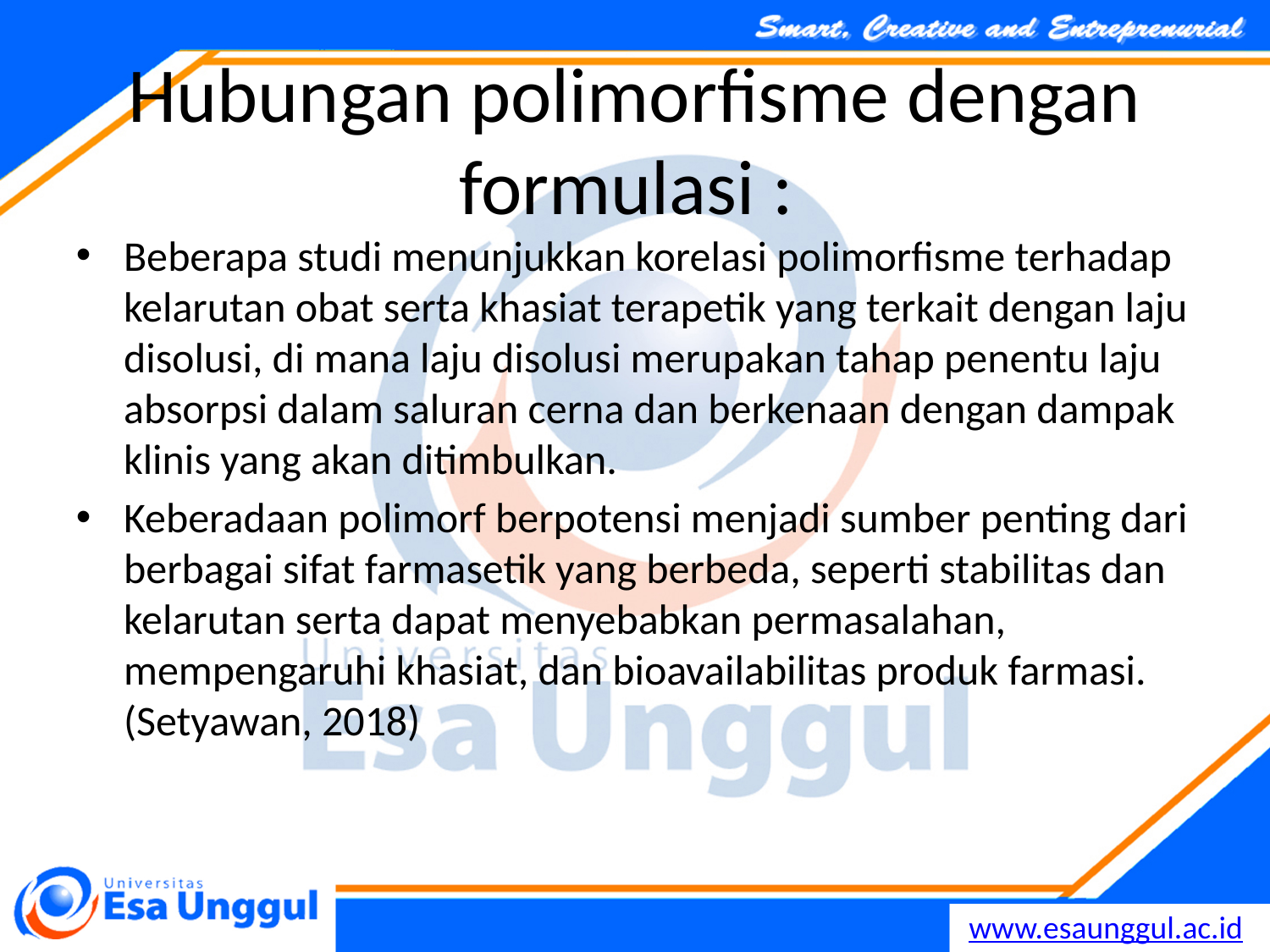

# Hubungan polimorfisme dengan formulasi :
Beberapa studi menunjukkan korelasi polimorfisme terhadap kelarutan obat serta khasiat terapetik yang terkait dengan laju disolusi, di mana laju disolusi merupakan tahap penentu laju absorpsi dalam saluran cerna dan berkenaan dengan dampak klinis yang akan ditimbulkan.
Keberadaan polimorf berpotensi menjadi sumber penting dari berbagai sifat farmasetik yang berbeda, seperti stabilitas dan kelarutan serta dapat menyebabkan permasalahan, mempengaruhi khasiat, dan bioavailabilitas produk farmasi. (Setyawan, 2018)